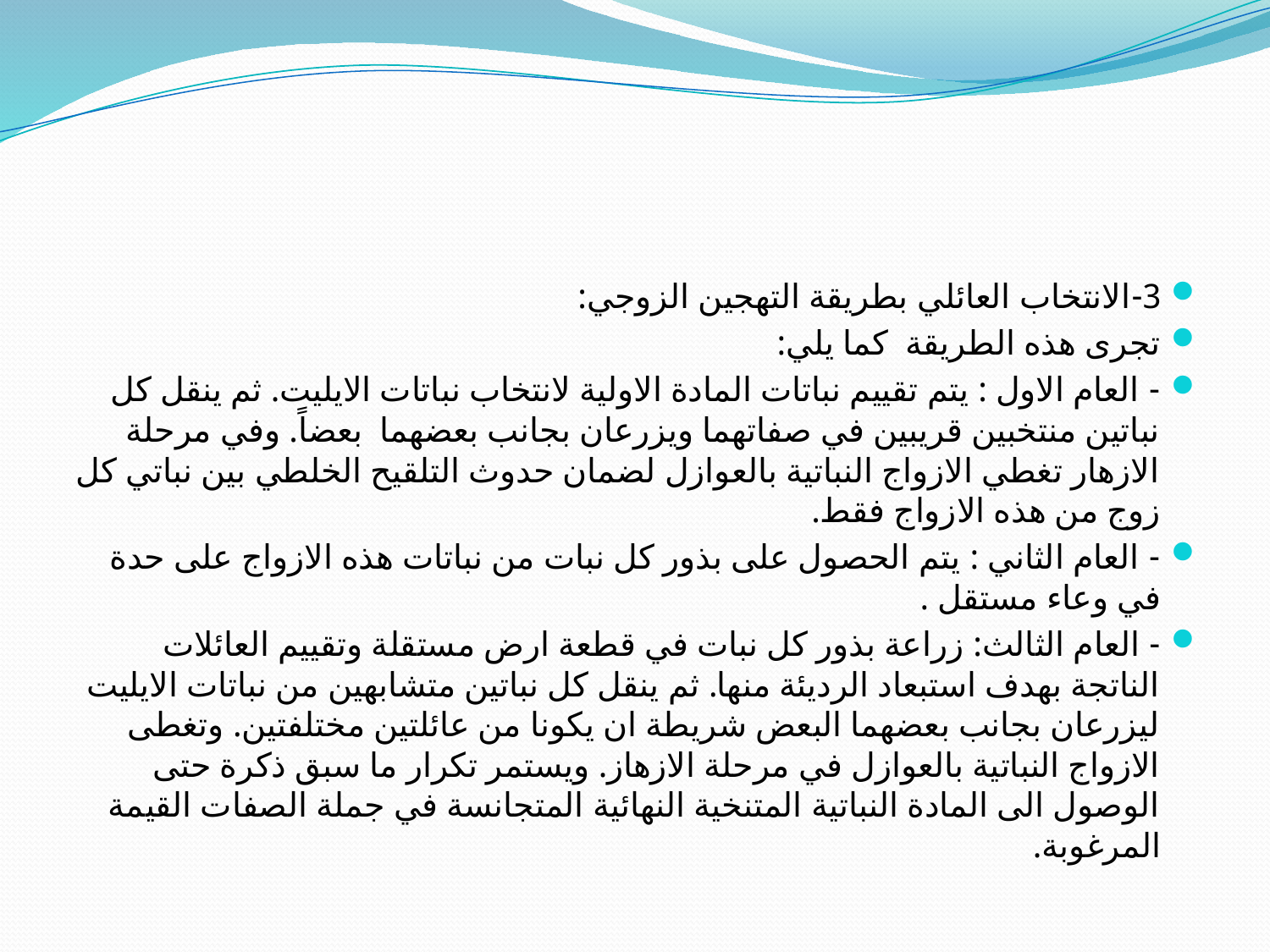

#
3-	الانتخاب العائلي بطريقة التهجين الزوجي:
تجرى هذه الطريقة  كما يلي:
- العام الاول : يتم تقييم نباتات المادة الاولية لانتخاب نباتات الايليت. ثم ينقل كل نباتين منتخبين قريبين في صفاتهما ويزرعان بجانب بعضهما  بعضاً. وفي مرحلة الازهار تغطي الازواج النباتية بالعوازل لضمان حدوث التلقيح الخلطي بين نباتي كل زوج من هذه الازواج فقط.
- العام الثاني : يتم الحصول على بذور كل نبات من نباتات هذه الازواج على حدة في وعاء مستقل .
- العام الثالث: زراعة بذور كل نبات في قطعة ارض مستقلة وتقييم العائلات الناتجة بهدف استبعاد الرديئة منها. ثم ينقل كل نباتين متشابهين من نباتات الايليت ليزرعان بجانب بعضهما البعض شريطة ان يكونا من عائلتين مختلفتين. وتغطى الازواج النباتية بالعوازل في مرحلة الازهاز. ويستمر تكرار ما سبق ذكرة حتى الوصول الى المادة النباتية المتنخية النهائية المتجانسة في جملة الصفات القيمة المرغوبة.